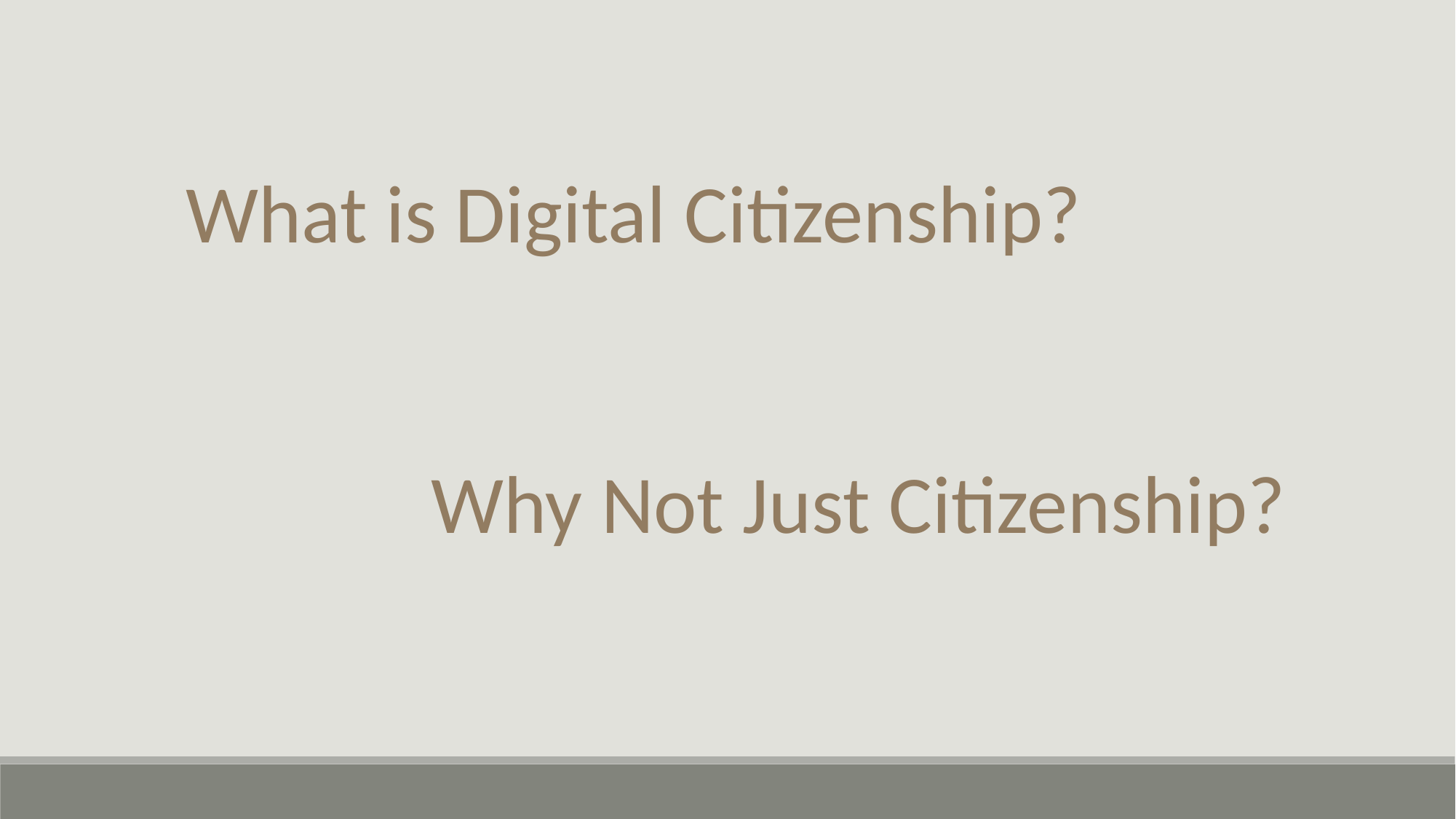

What is Digital Citizenship?
Why Not Just Citizenship?